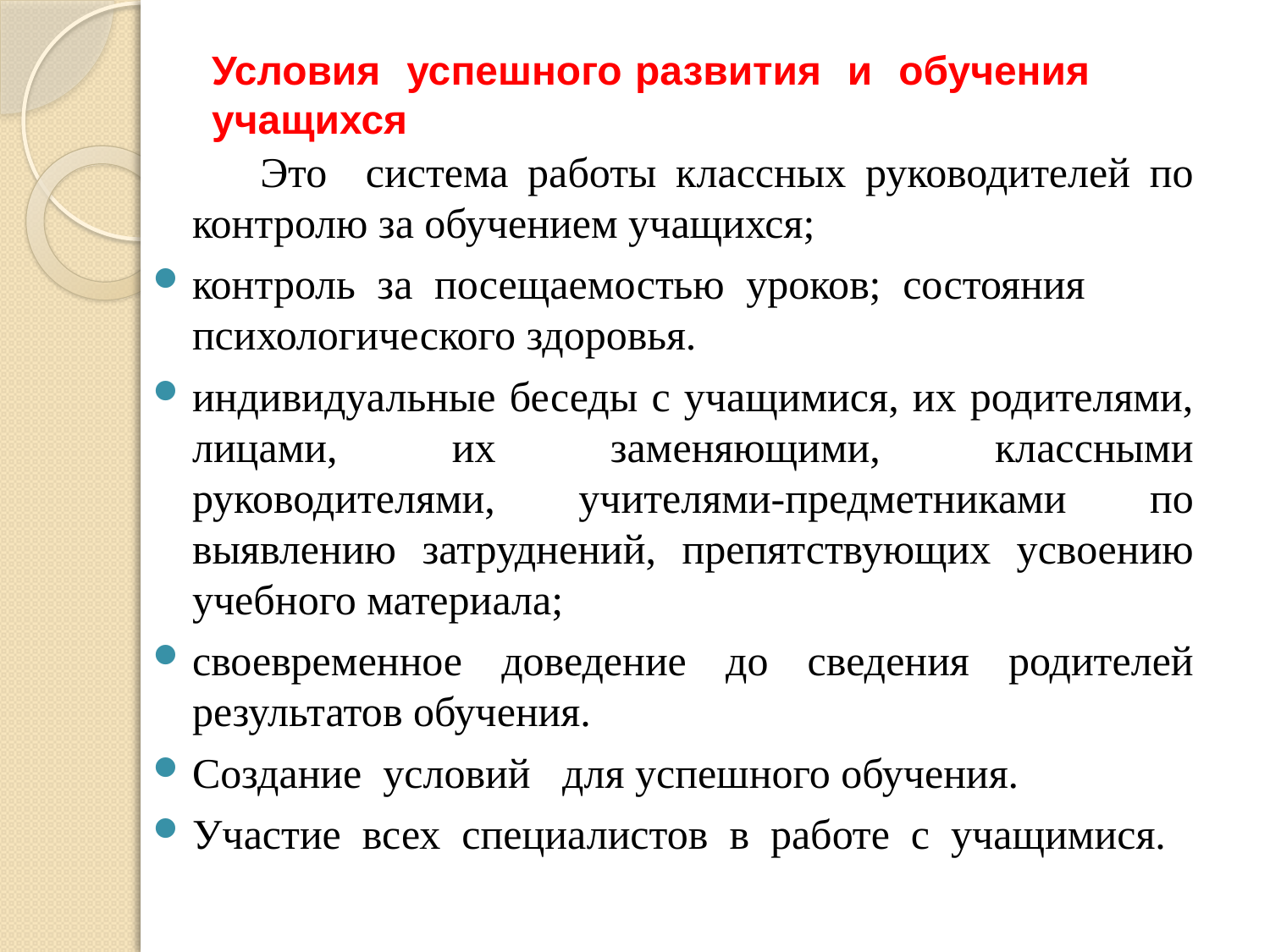

# Условия  успешного развития  и  обучения  учащихся
     Это  система работы классных руководителей по контролю за обучением учащихся;
контроль за посещаемостью уроков; состояния      психологического здоровья.
индивидуальные беседы с учащимися, их родителями, лицами, их заменяющими, классными руководителями, учителями-предметниками по выявлению затруднений, препятствующих усвоению учебного материала;
своевременное доведение до сведения родителей результатов обучения.
Создание  условий   для успешного обучения.
Участие  всех  специалистов  в  работе  с  учащимися.